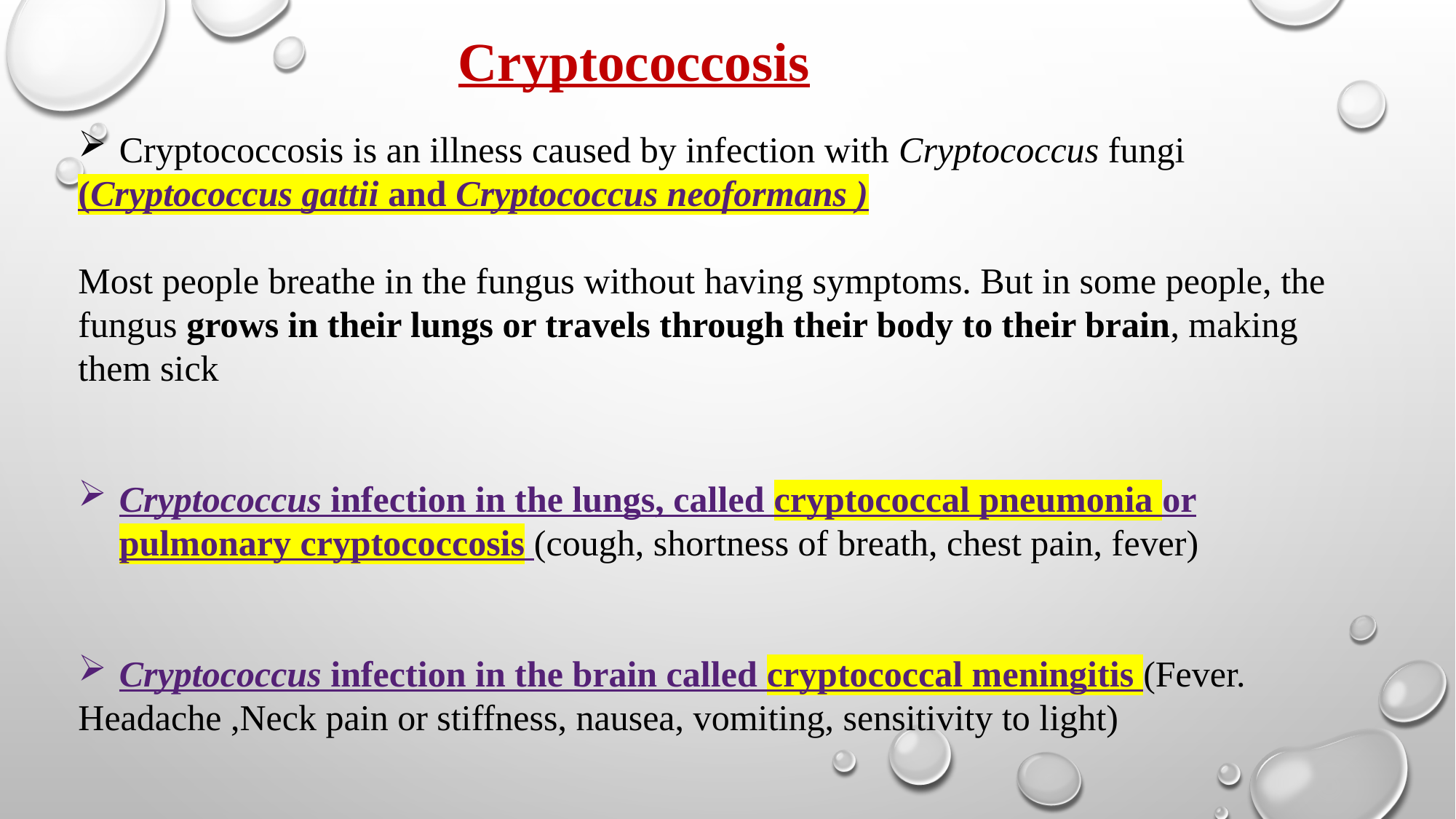

Cryptococcosis
Cryptococcosis is an illness caused by infection with Cryptococcus fungi
(Cryptococcus gattii and Cryptococcus neoformans )

Most people breathe in the fungus without having symptoms. But in some people, the fungus grows in their lungs or travels through their body to their brain, making them sick

Cryptococcus infection in the lungs, called cryptococcal pneumonia or pulmonary cryptococcosis (cough, shortness of breath, chest pain, fever)

Cryptococcus infection in the brain called cryptococcal meningitis (Fever.
Headache ,Neck pain or stiffness, nausea, vomiting, sensitivity to light)